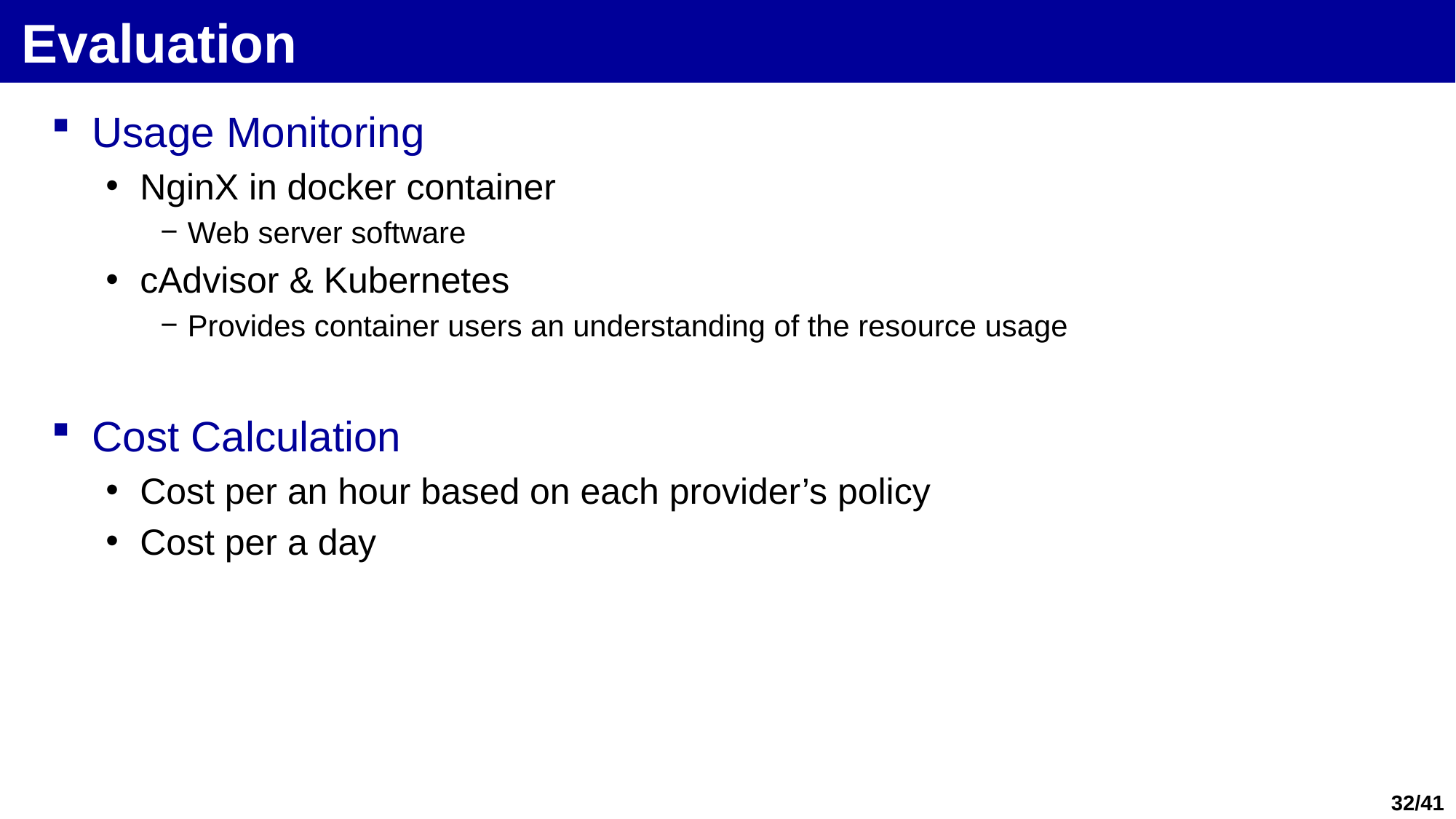

# Evaluation
Usage Monitoring
NginX in docker container
Web server software
cAdvisor & Kubernetes
Provides container users an understanding of the resource usage

Cost Calculation
Cost per an hour based on each provider’s policy
Cost per a day